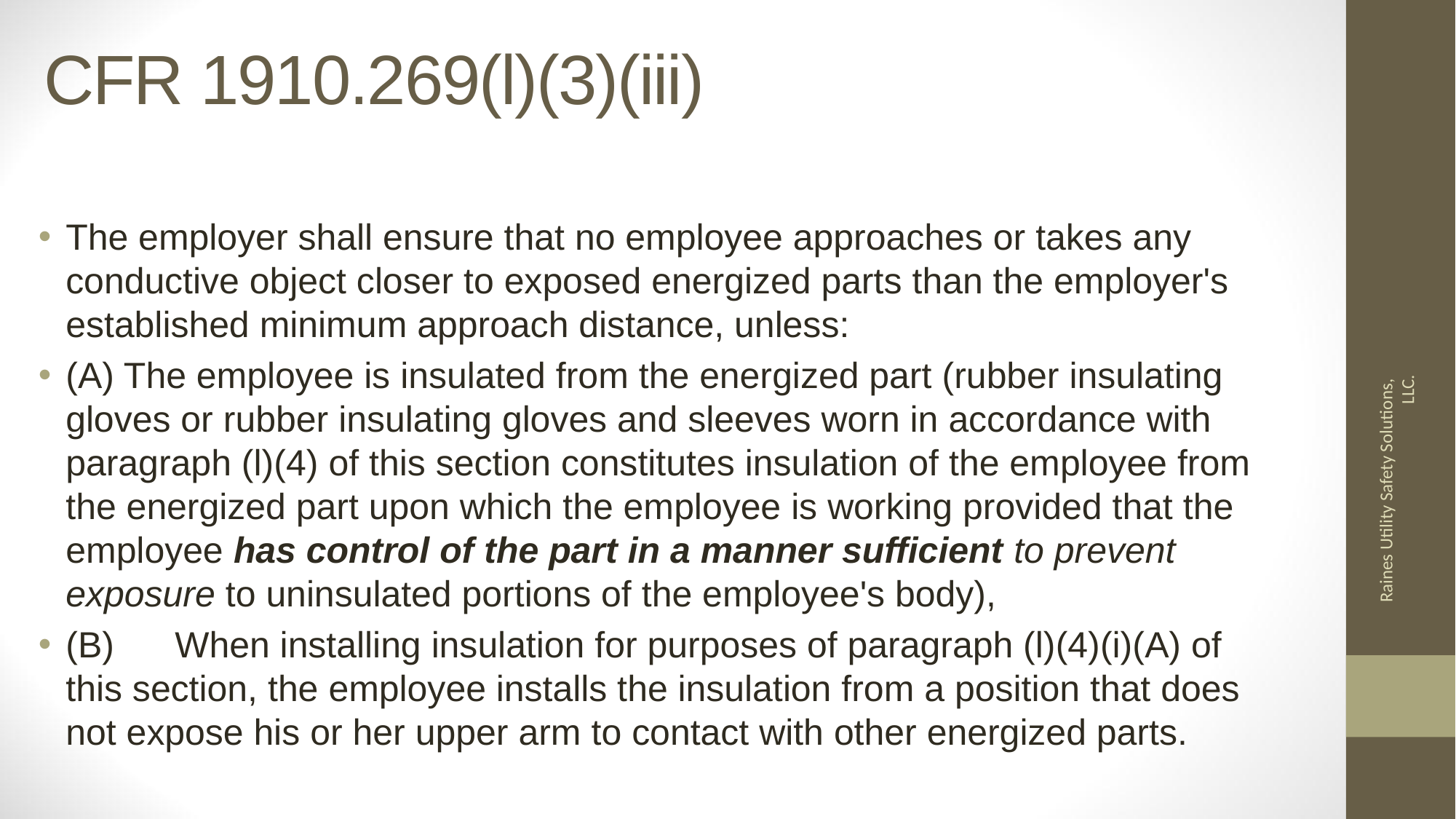

# CFR 1910.269(l)(3)(iii)

The employer shall ensure that no employee approaches or takes any conductive object closer to exposed energized parts than the employer's established minimum approach distance, unless:
(A) The employee is insulated from the energized part (rubber insulating gloves or rubber insulating gloves and sleeves worn in accordance with paragraph (l)(4) of this section constitutes insulation of the employee from the energized part upon which the employee is working provided that the employee has control of the part in a manner sufficient to prevent exposure to uninsulated portions of the employee's body),
(B) 	When installing insulation for purposes of paragraph (l)(4)(i)(A) of this section, the employee installs the insulation from a position that does not expose his or her upper arm to contact with other energized parts.

Raines Utility Safety Solutions,  LLC.